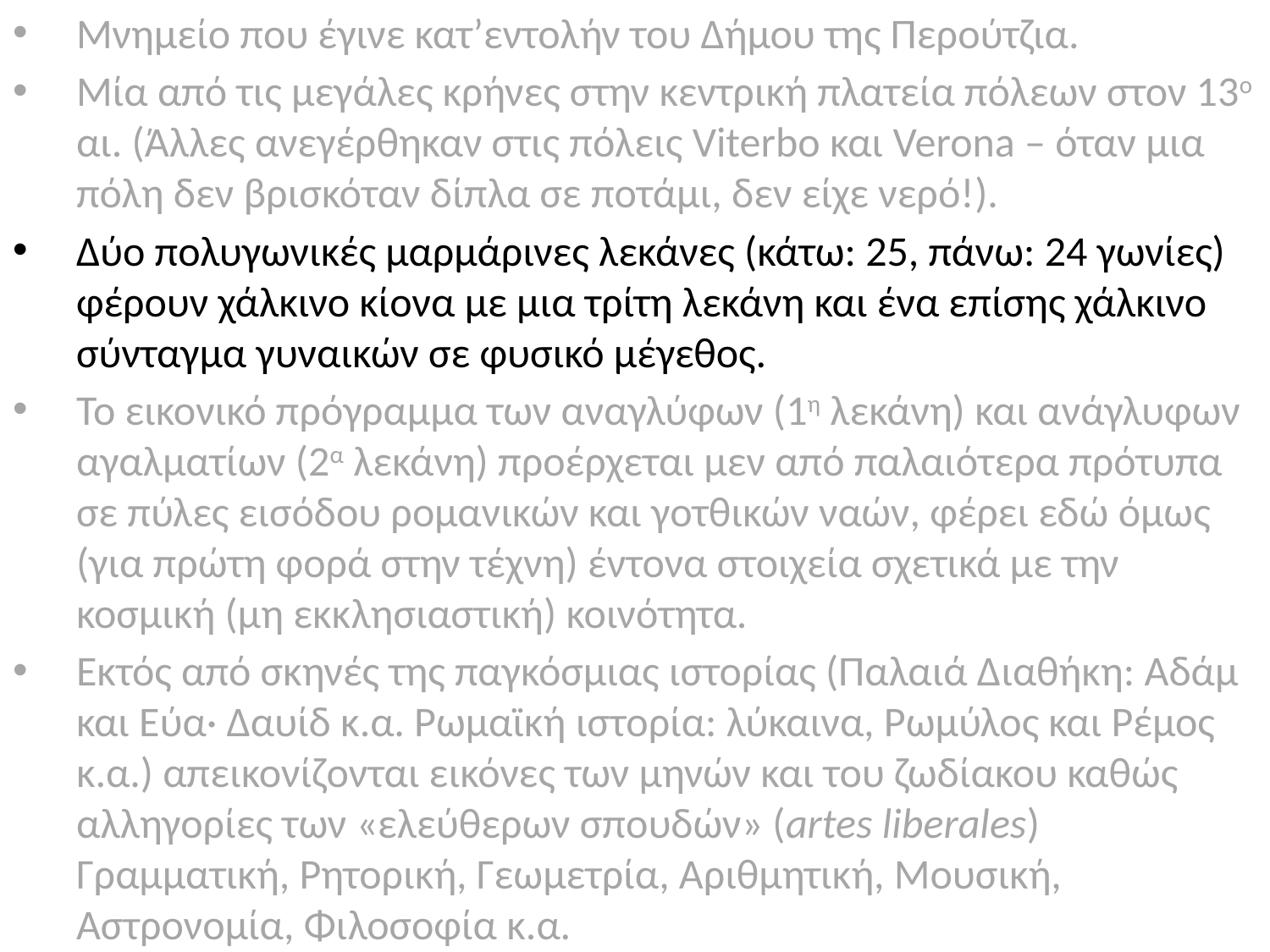

Μνημείο που έγινε κατ’εντολήν του Δήμου της Περούτζια.
Μία από τις μεγάλες κρήνες στην κεντρική πλατεία πόλεων στον 13ο αι. (Άλλες ανεγέρθηκαν στις πόλεις Viterbo και Verona – όταν μια πόλη δεν βρισκόταν δίπλα σε ποτάμι, δεν είχε νερό!).
Δύο πολυγωνικές μαρμάρινες λεκάνες (κάτω: 25, πάνω: 24 γωνίες) φέρουν χάλκινο κίονα με μια τρίτη λεκάνη και ένα επίσης χάλκινο σύνταγμα γυναικών σε φυσικό μέγεθος.
Το εικονικό πρόγραμμα των αναγλύφων (1η λεκάνη) και ανάγλυφων αγαλματίων (2α λεκάνη) προέρχεται μεν από παλαιότερα πρότυπα σε πύλες εισόδου ρομανικών και γοτθικών ναών, φέρει εδώ όμως (για πρώτη φορά στην τέχνη) έντονα στοιχεία σχετικά με την κοσμική (μη εκκλησιαστική) κοινότητα.
Εκτός από σκηνές της παγκόσμιας ιστορίας (Παλαιά Διαθήκη: Αδάμ και Εύα· Δαυίδ κ.α. Ρωμαϊκή ιστορία: λύκαινα, Ρωμύλος και Ρέμος κ.α.) απεικονίζονται εικόνες των μηνών και του ζωδίακου καθώς αλληγορίες των «ελεύθερων σπουδών» (artes liberales) Γραμματική, Ρητορική, Γεωμετρία, Αριθμητική, Μουσική, Αστρονομία, Φιλοσοφία κ.α.